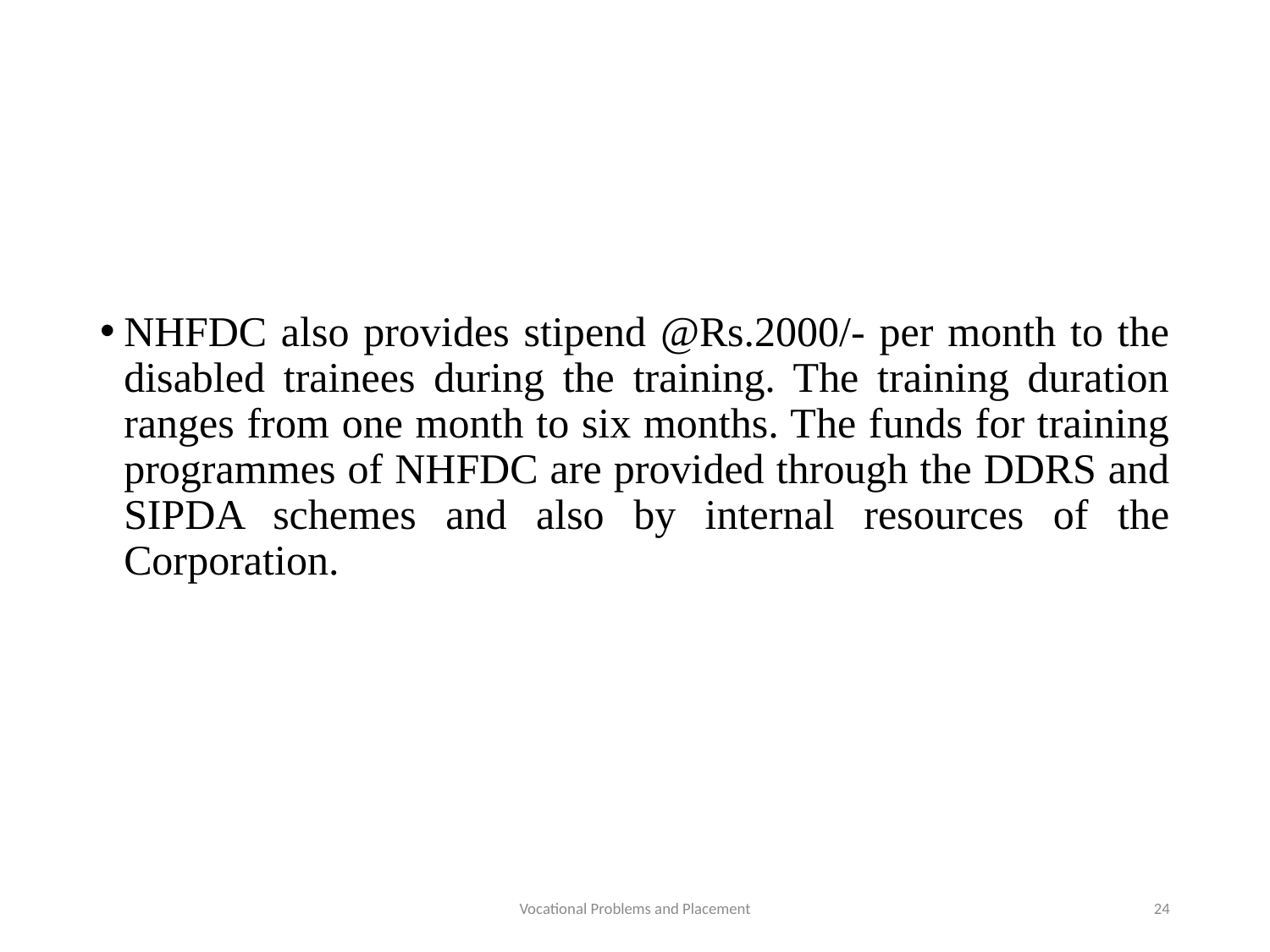

NHFDC also provides stipend @Rs.2000/- per month to the disabled trainees during the training. The training duration ranges from one month to six months. The funds for training programmes of NHFDC are provided through the DDRS and SIPDA schemes and also by internal resources of the Corporation.

Vocational Problems and Placement
24